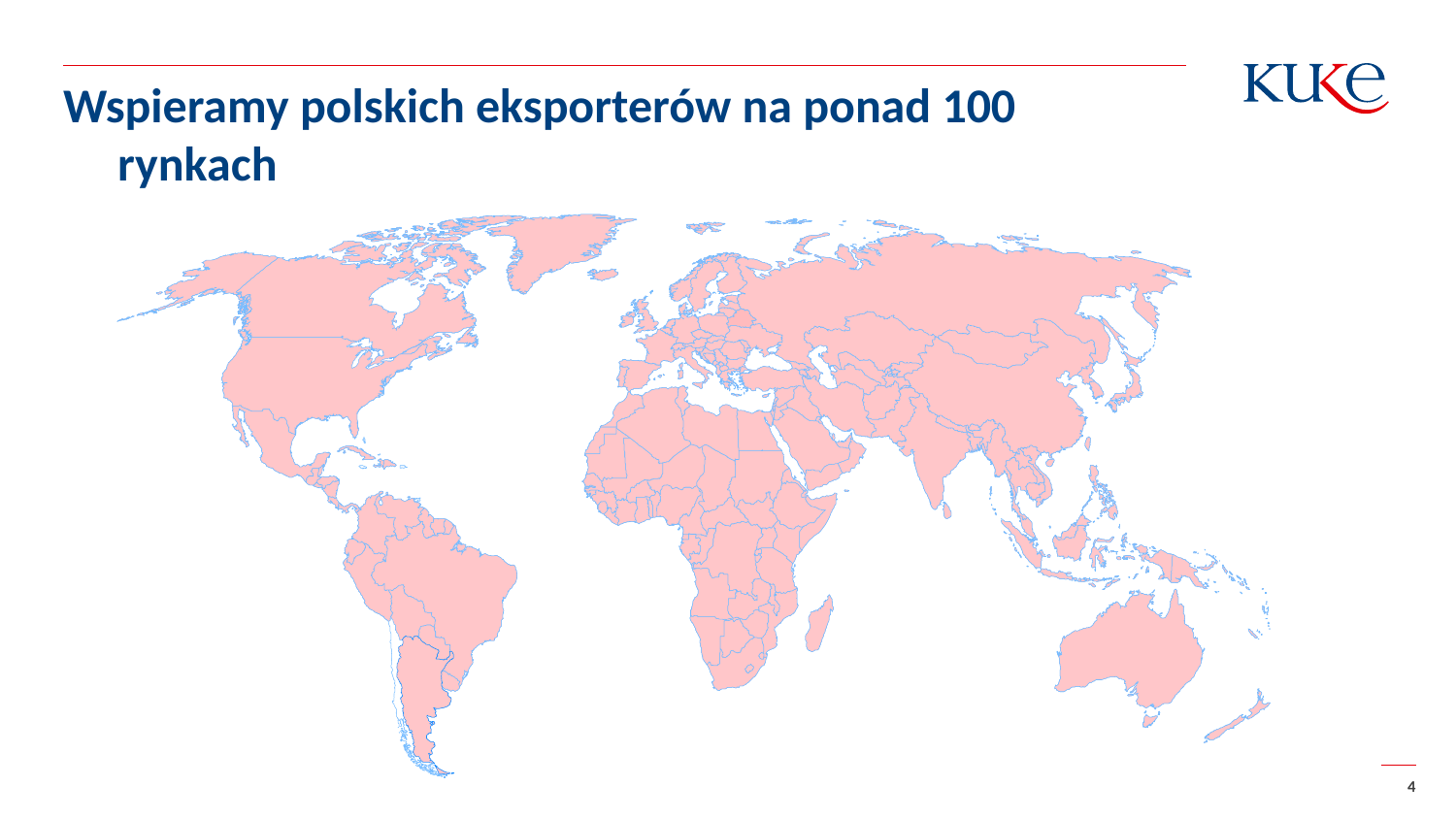

Wspieramy polskich eksporterów na ponad 100 rynkach